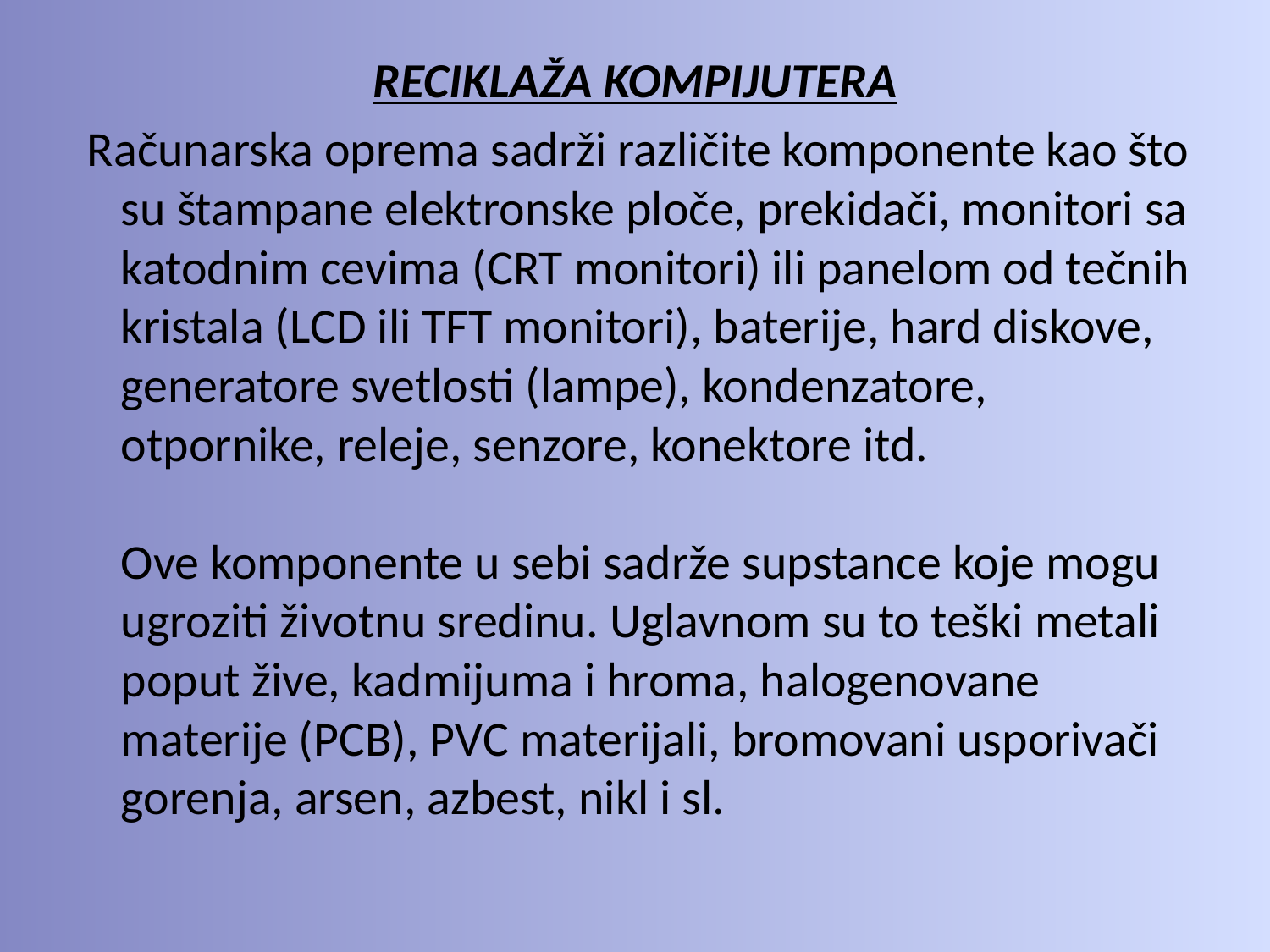

#
RECIKLAŽA KOMPIJUTERA
 Računarska oprema sadrži različite komponente kao što su štampane elektronske ploče, prekidači, monitori sa katodnim cevima (CRT monitori) ili panelom od tečnih kristala (LCD ili TFT monitori), baterije, hard diskove, generatore svetlosti (lampe), kondenzatore, otpornike, releje, senzore, konektore itd.
Ove komponente u sebi sadrže supstance koje mogu ugroziti životnu sredinu. Uglavnom su to teški metali poput žive, kadmijuma i hroma, halogenovane materije (PCB), PVC materijali, bromovani usporivači gorenja, arsen, azbest, nikl i sl.